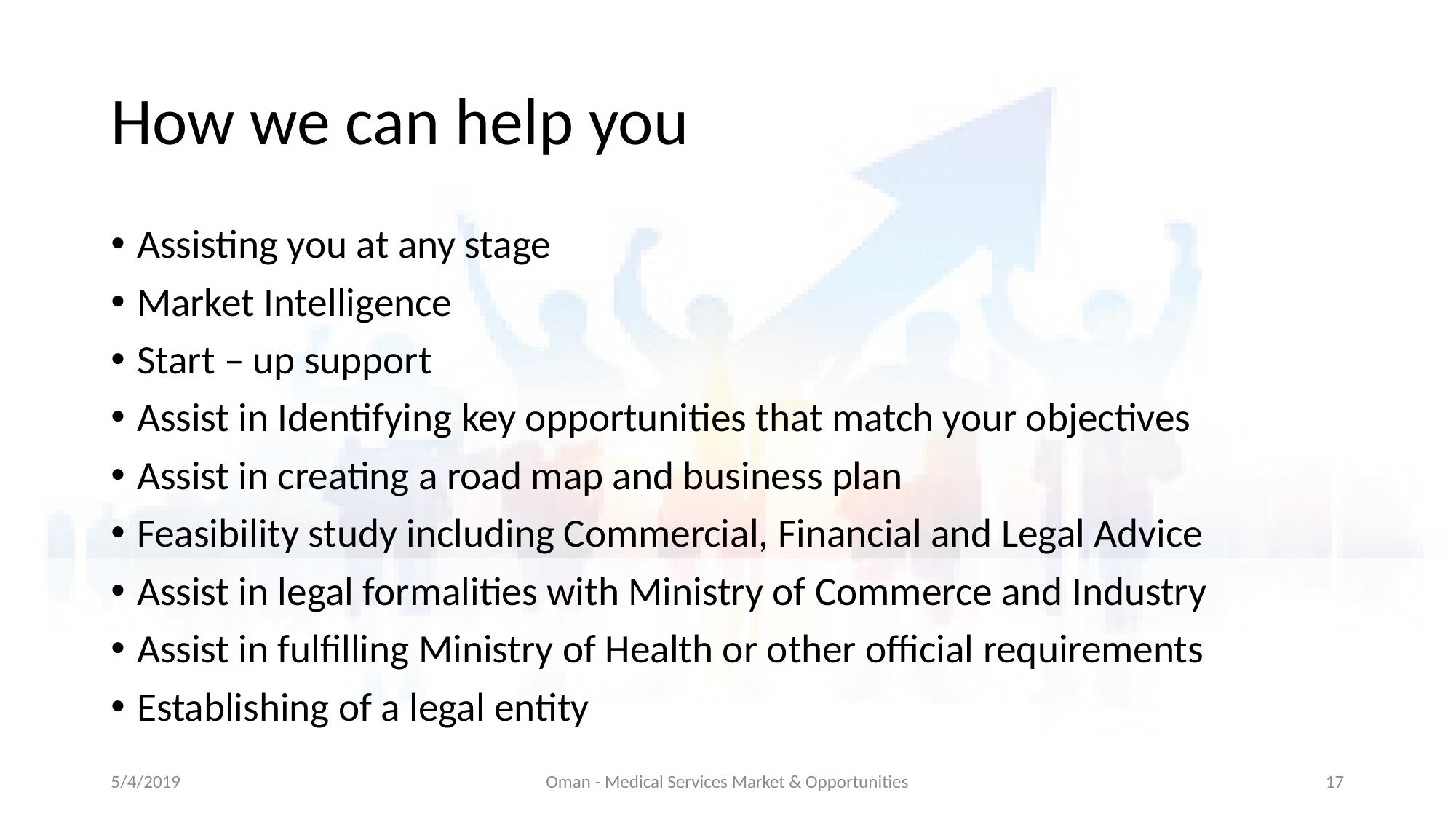

# How we can help you
Assisting you at any stage
Market Intelligence
Start – up support
Assist in Identifying key opportunities that match your objectives
Assist in creating a road map and business plan
Feasibility study including Commercial, Financial and Legal Advice
Assist in legal formalities with Ministry of Commerce and Industry
Assist in fulfilling Ministry of Health or other official requirements
Establishing of a legal entity
5/4/2019
Oman - Medical Services Market & Opportunities
17